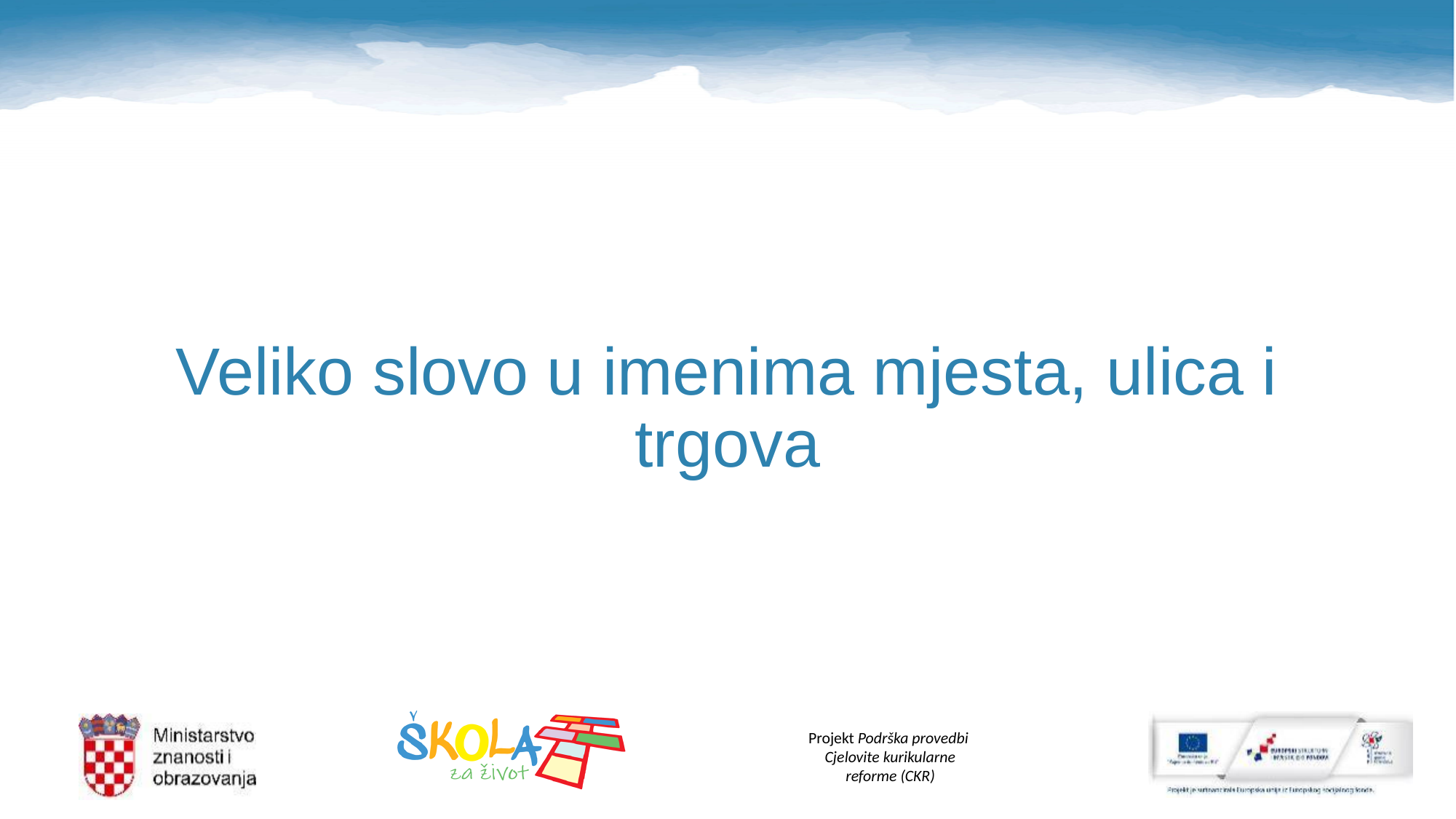

# Veliko slovo u imenima mjesta, ulica i trgova